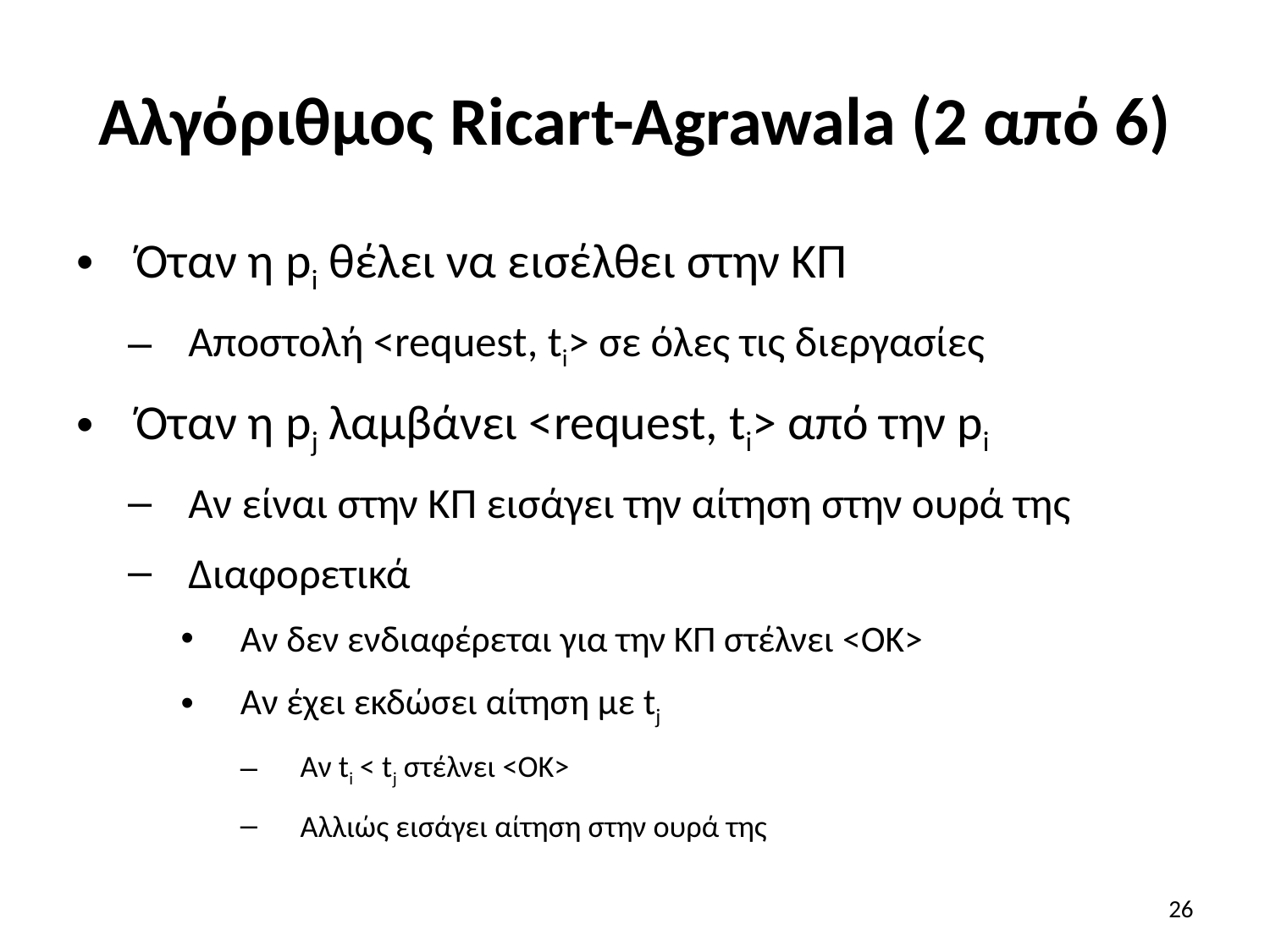

# Αλγόριθμος Ricart-Agrawala (2 από 6)
Όταν η pi θέλει να εισέλθει στην ΚΠ
Αποστολή <request, ti> σε όλες τις διεργασίες
Όταν η pj λαμβάνει <request, ti> από την pi
Αν είναι στην ΚΠ εισάγει την αίτηση στην ουρά της
Διαφορετικά
Αν δεν ενδιαφέρεται για την ΚΠ στέλνει <OK>
Αν έχει εκδώσει αίτηση με tj
Αν ti < tj στέλνει <OK>
Αλλιώς εισάγει αίτηση στην ουρά της
26